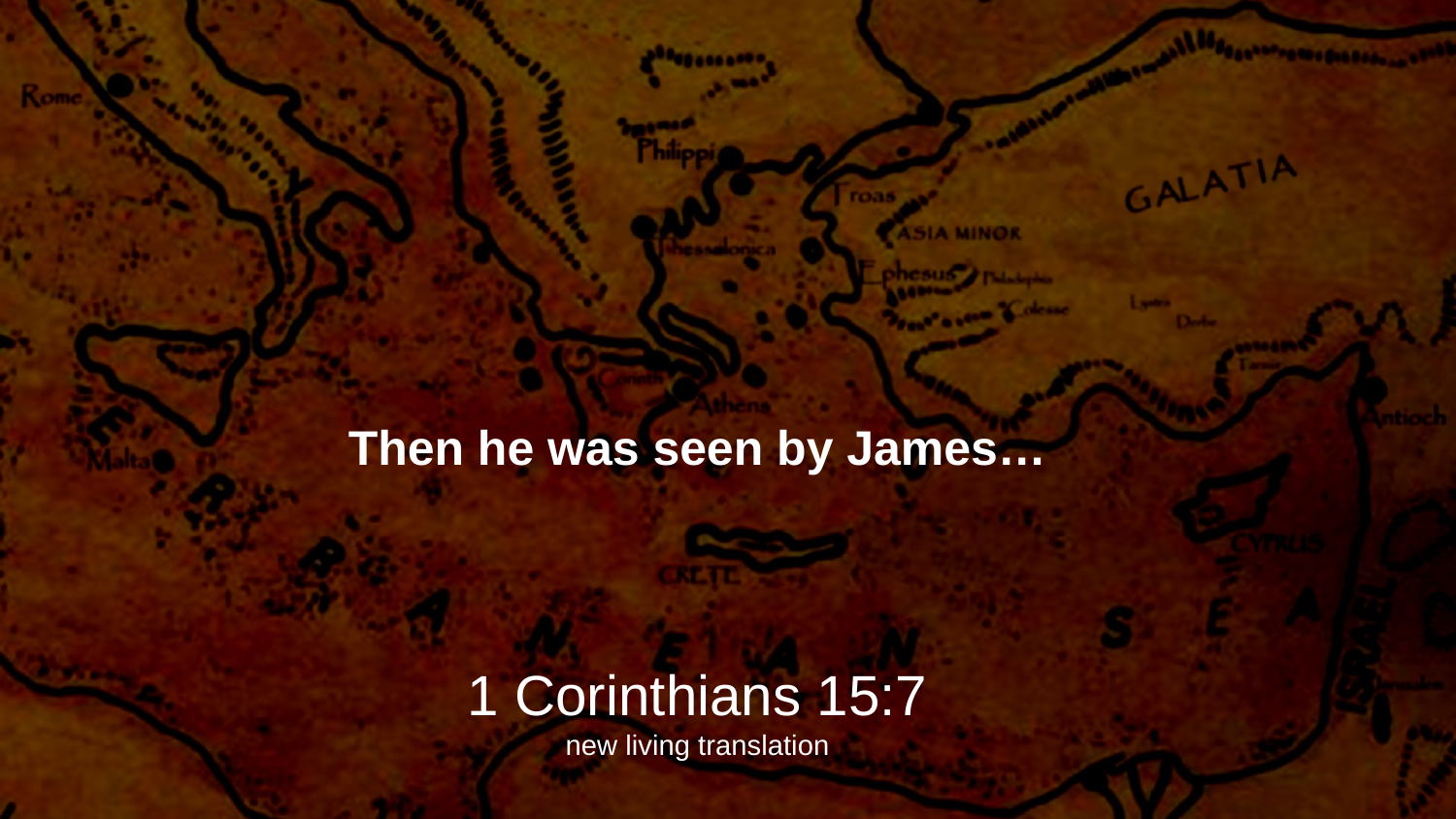

Then he was seen by James…
1 Corinthians 15:7
new living translation